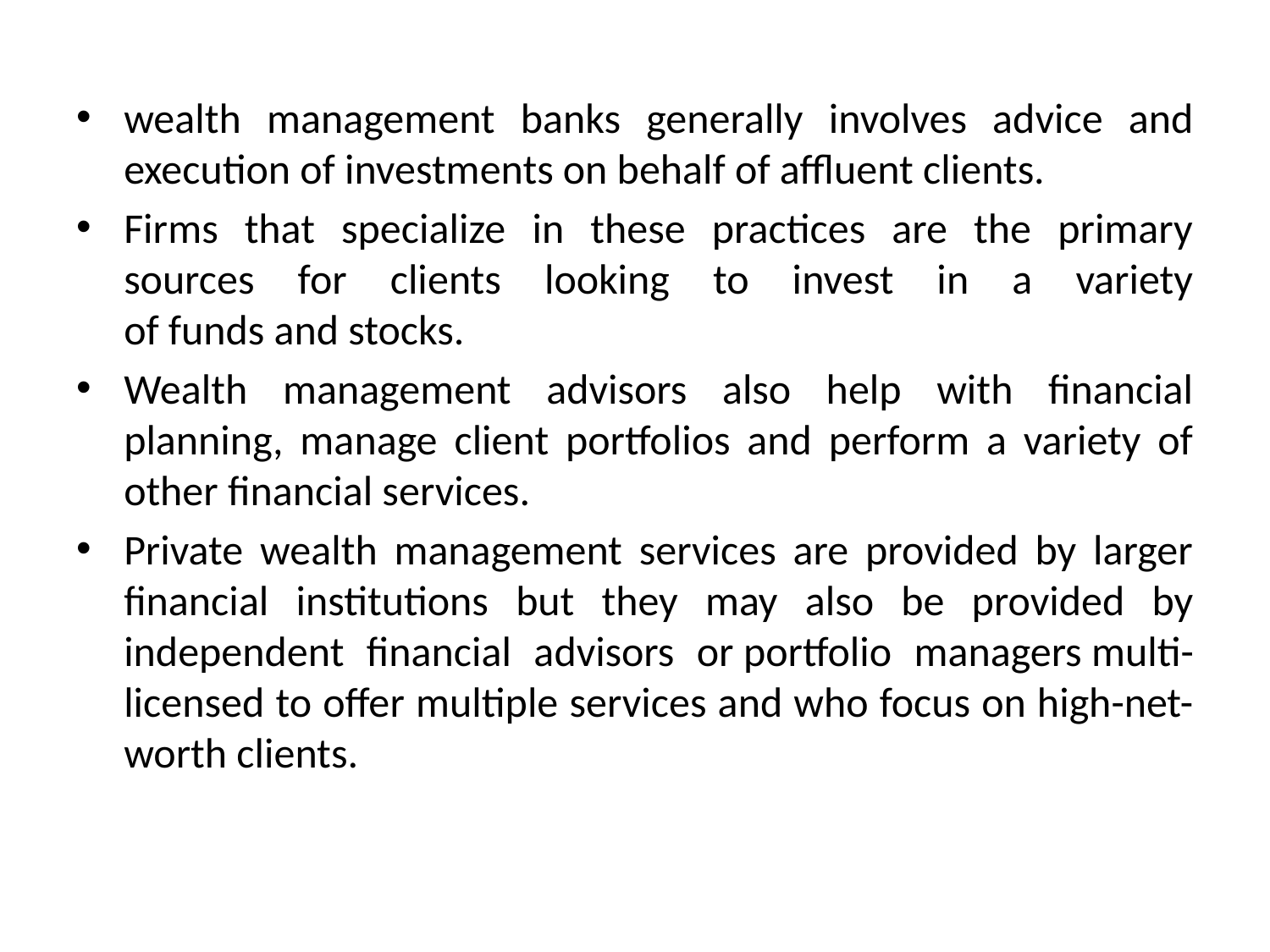

wealth management banks generally involves advice and execution of investments on behalf of affluent clients.
Firms that specialize in these practices are the primary sources for clients looking to invest in a variety of funds and stocks.
Wealth management advisors also help with financial planning, manage client portfolios and perform a variety of other financial services.
Private wealth management services are provided by larger financial institutions but they may also be provided by independent financial advisors or portfolio managers multi-licensed to offer multiple services and who focus on high-net-worth clients.